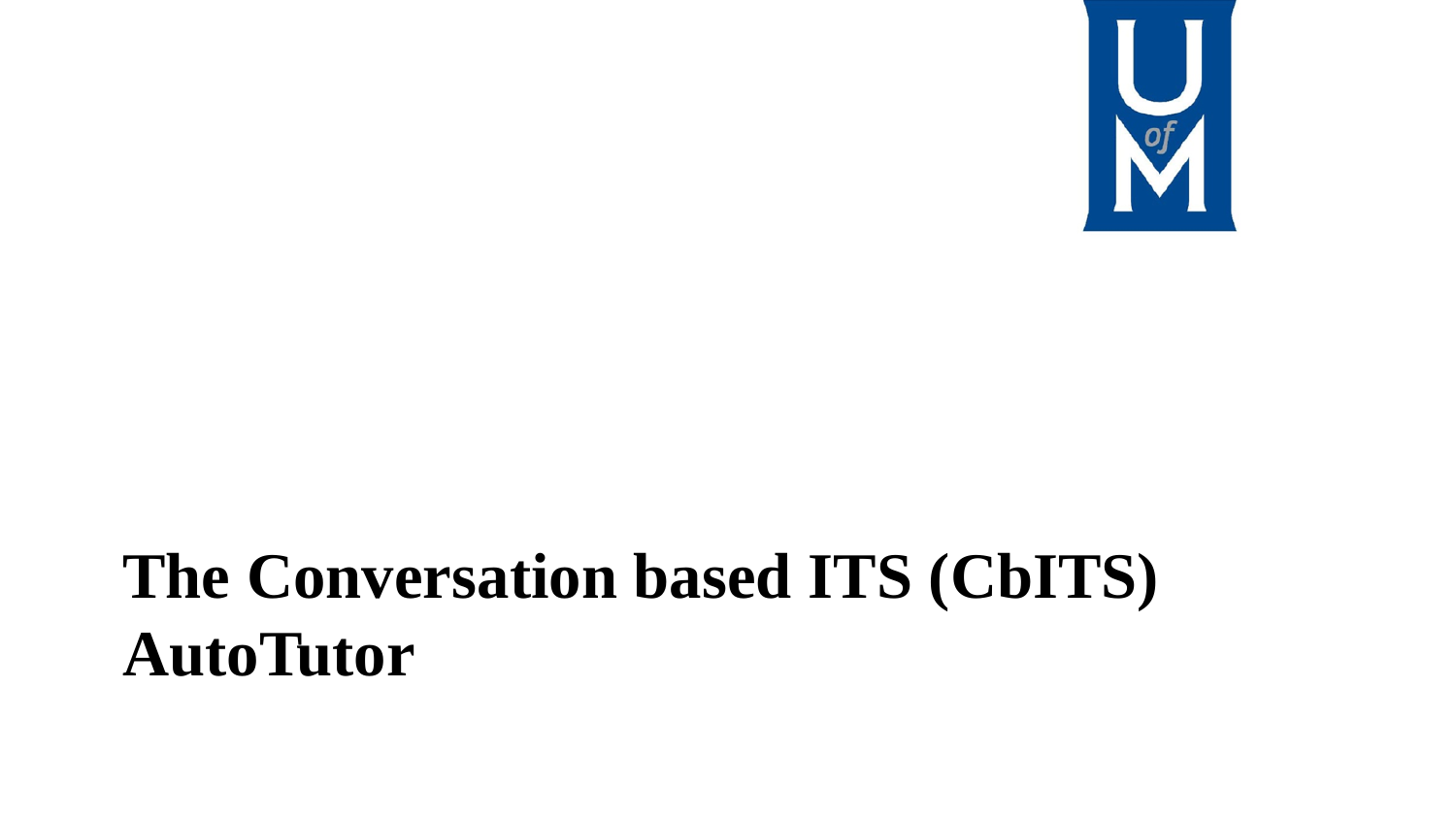

# The Conversation based ITS (CbITS)
AutoTutor